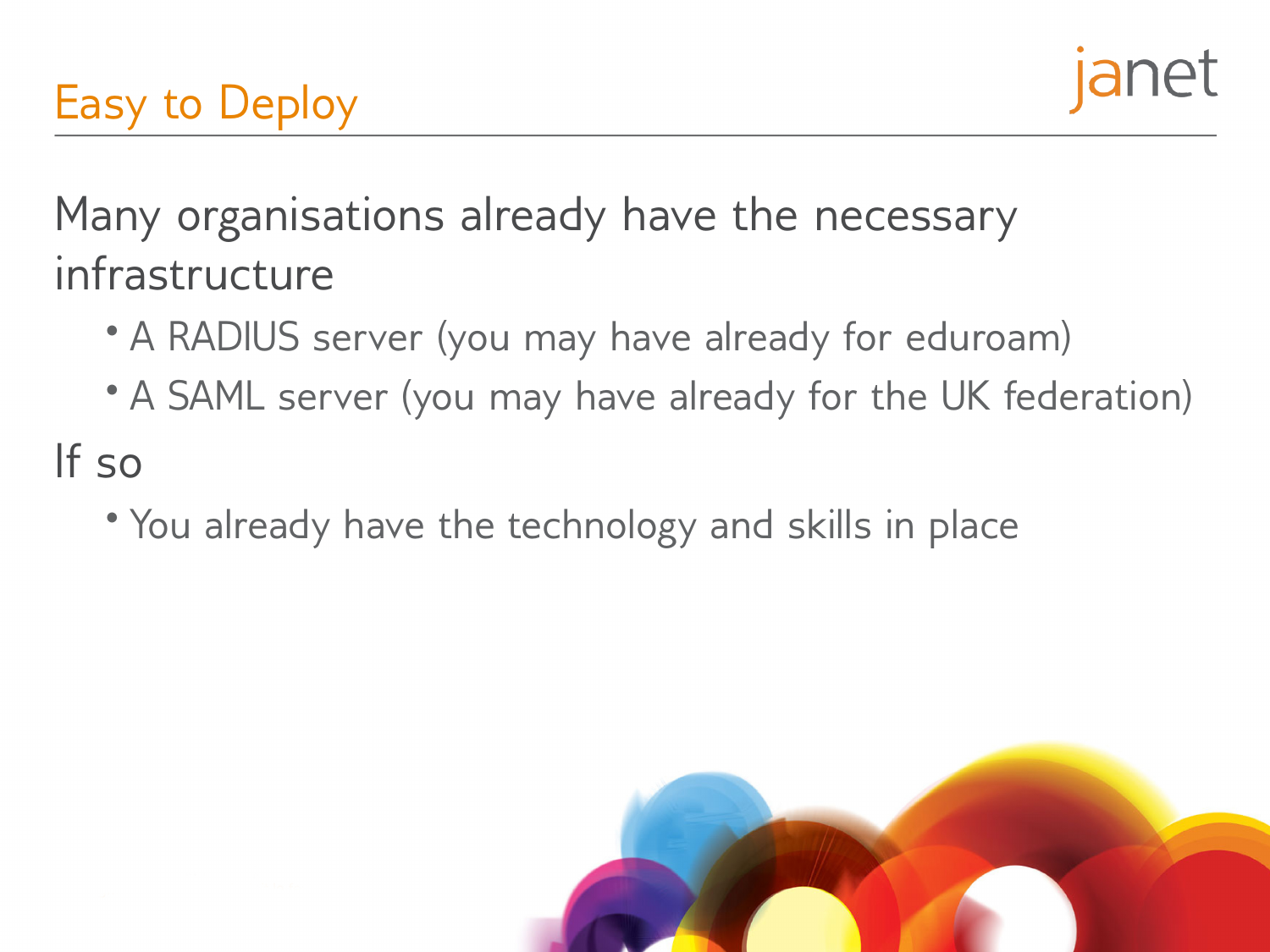

# Easy to Deploy
Many organisations already have the necessary infrastructure
A RADIUS server (you may have already for eduroam)
A SAML server (you may have already for the UK federation)
If so
You already have the technology and skills in place